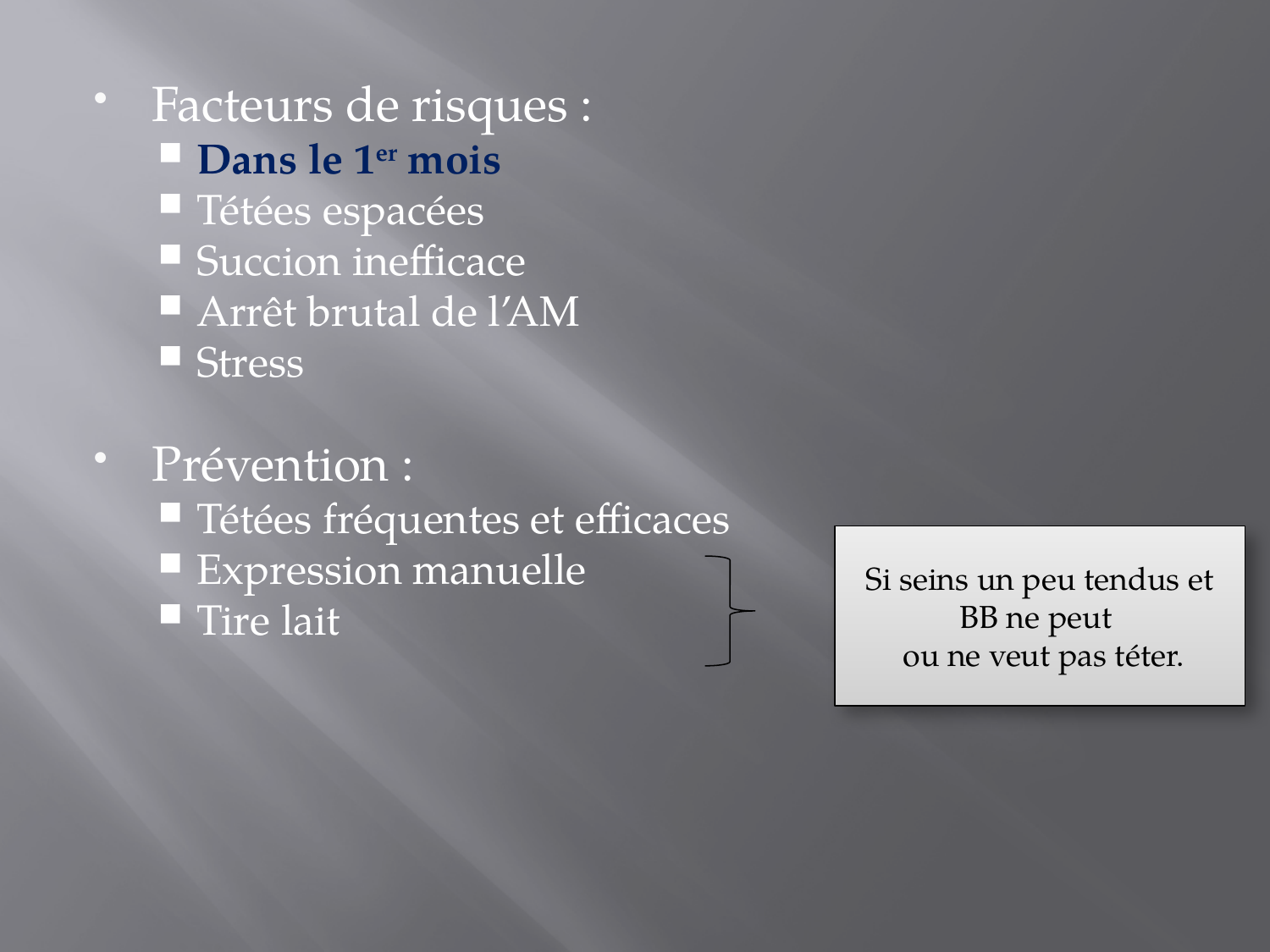

Facteurs de risques :
Dans le 1er mois
Tétées espacées
Succion inefficace
Arrêt brutal de l’AM
Stress

Prévention :
Tétées fréquentes et efficaces
Expression manuelle
Tire lait
Si seins un peu tendus et BB ne peut
 ou ne veut pas téter.